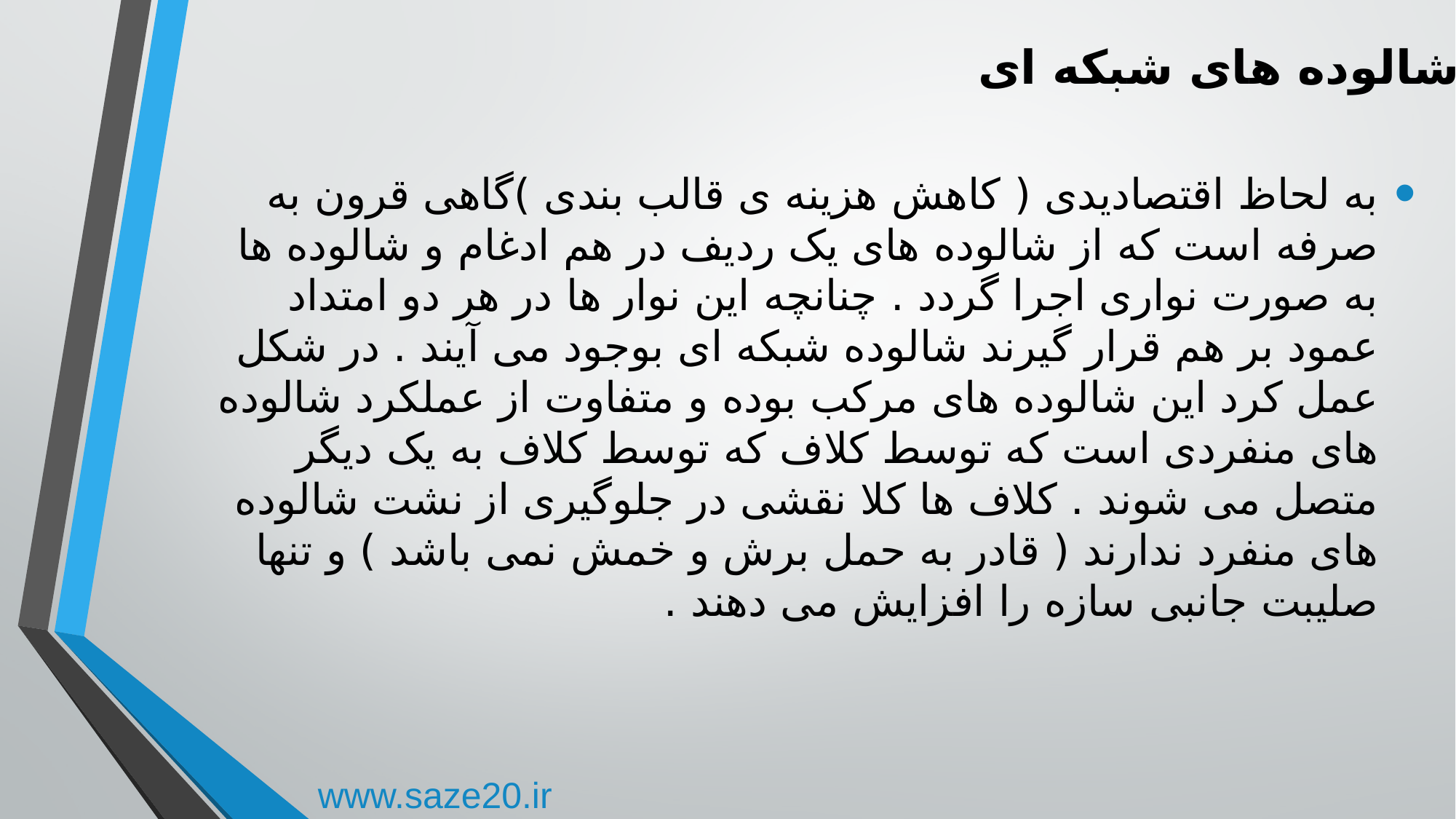

# شالوده های شبکه ای
به لحاظ اقتصادیدی ( کاهش هزینه ی قالب بندی )گاهی قرون به صرفه است که از شالوده های یک ردیف در هم ادغام و شالوده ها به صورت نواری اجرا گردد . چنانچه این نوار ها در هر دو امتداد عمود بر هم قرار گیرند شالوده شبکه ای بوجود می آیند . در شکل عمل کرد این شالوده های مرکب بوده و متفاوت از عملکرد شالوده های منفردی است که توسط کلاف که توسط کلاف به یک دیگر متصل می شوند . کلاف ها کلا نقشی در جلوگیری از نشت شالوده های منفرد ندارند ( قادر به حمل برش و خمش نمی باشد ) و تنها صلیبت جانبی سازه را افزایش می دهند .
www.saze20.ir